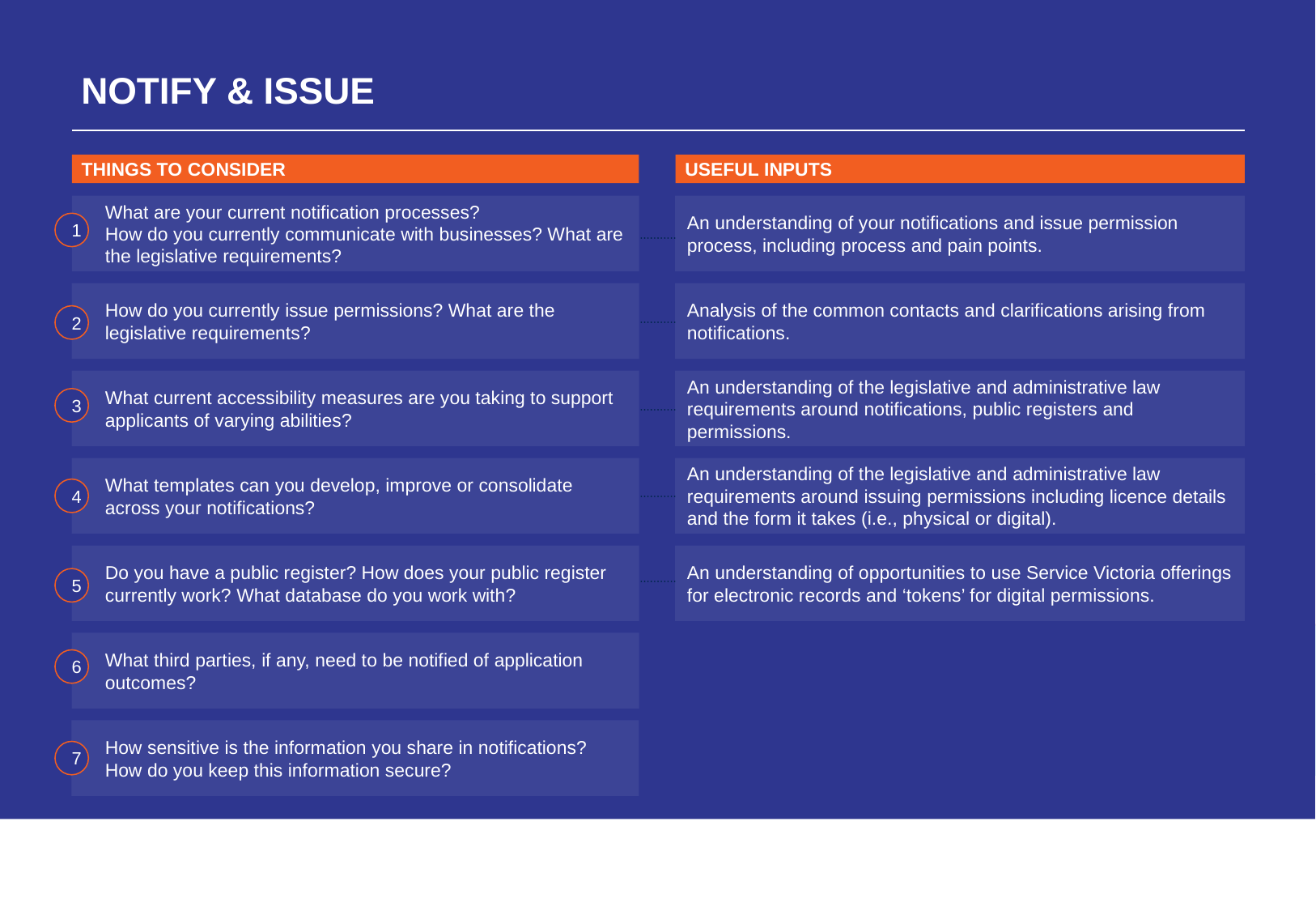

NOTIFY & ISSUE
THINGS TO CONSIDER
USEFUL INPUTS
What are your current notification processes?
How do you currently communicate with businesses? What are the legislative requirements?
An understanding of your notifications and issue permission process, including process and pain points.
1
How do you currently issue permissions? What are the legislative requirements?
Analysis of the common contacts and clarifications arising from notifications.
2
What current accessibility measures are you taking to support applicants of varying abilities?
An understanding of the legislative and administrative law requirements around notifications, public registers and permissions.
3
What templates can you develop, improve or consolidate across your notifications?
An understanding of the legislative and administrative law requirements around issuing permissions including licence details and the form it takes (i.e., physical or digital).
4
Do you have a public register? How does your public register currently work? What database do you work with?
An understanding of opportunities to use Service Victoria offerings for electronic records and ‘tokens’ for digital permissions.
5
What third parties, if any, need to be notified of application outcomes?
6
How sensitive is the information you share in notifications? How do you keep this information secure?
7